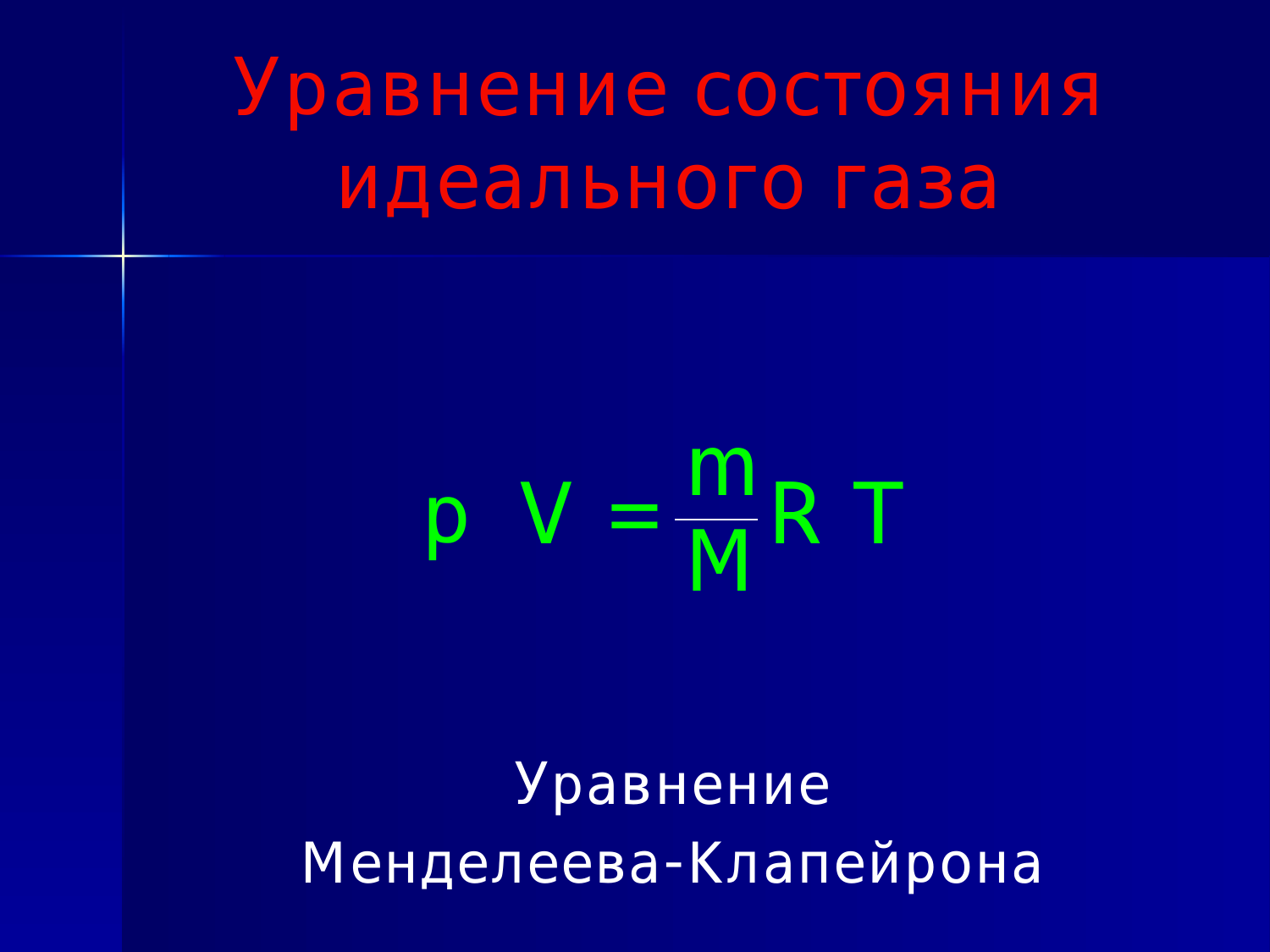

# Уравнение состояния идеального газа
| p | V | = | m | R | T |
| --- | --- | --- | --- | --- | --- |
|  |  |  | M |  |  |
Уравнение
Менделеева-Клапейрона